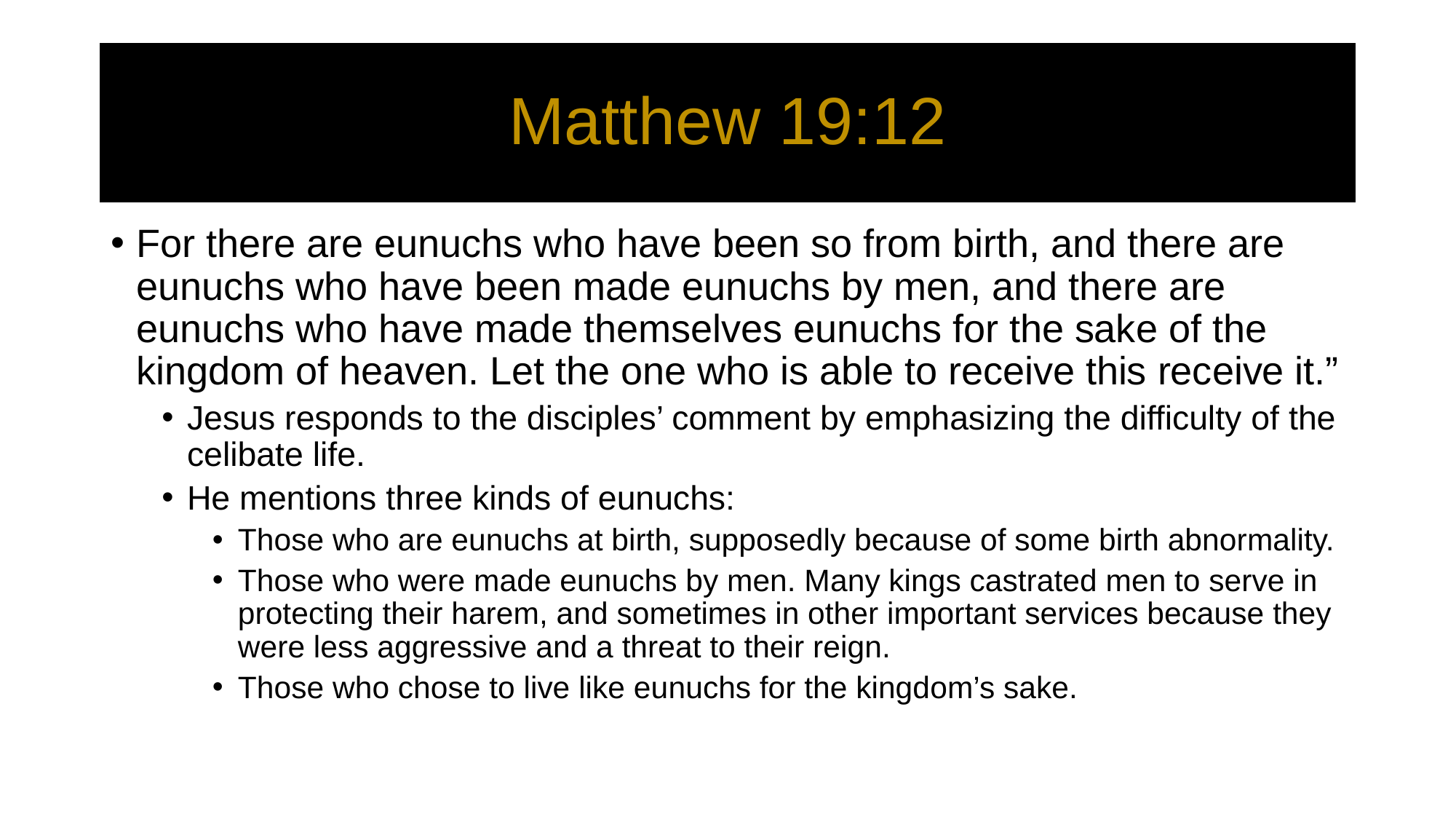

# Matthew 19:12
For there are eunuchs who have been so from birth, and there are eunuchs who have been made eunuchs by men, and there are eunuchs who have made themselves eunuchs for the sake of the kingdom of heaven. Let the one who is able to receive this receive it.”
Jesus responds to the disciples’ comment by emphasizing the difficulty of the celibate life.
He mentions three kinds of eunuchs:
Those who are eunuchs at birth, supposedly because of some birth abnormality.
Those who were made eunuchs by men. Many kings castrated men to serve in protecting their harem, and sometimes in other important services because they were less aggressive and a threat to their reign.
Those who chose to live like eunuchs for the kingdom’s sake.